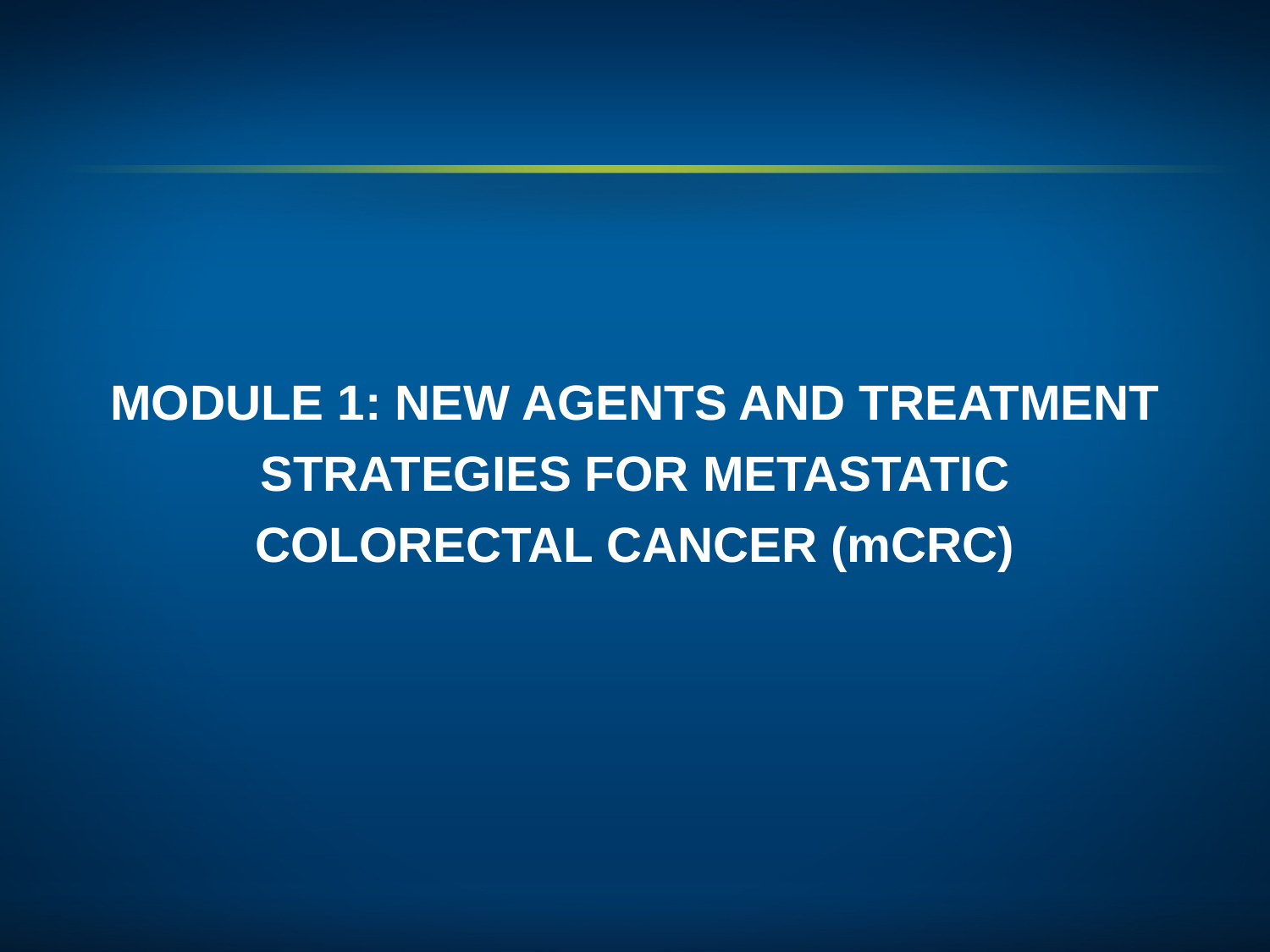

MODULE 1: NEW AGENTS AND TREATMENT STRATEGIES FOR METASTATIC COLORECTAL CANCER (mCRC)